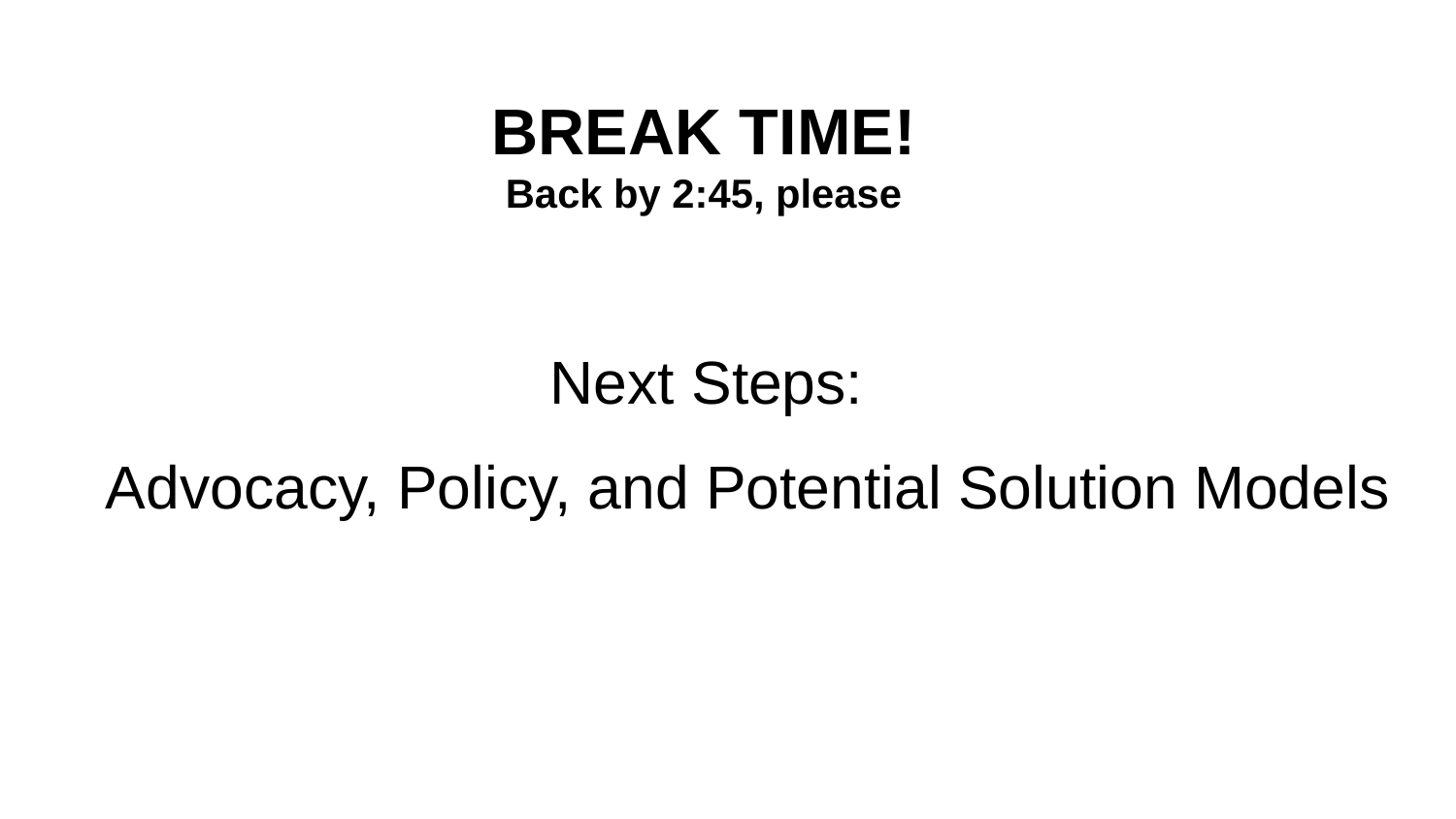

# BREAK TIME! Back by 2:45, please
Next Steps:
Advocacy, Policy, and Potential Solution Models